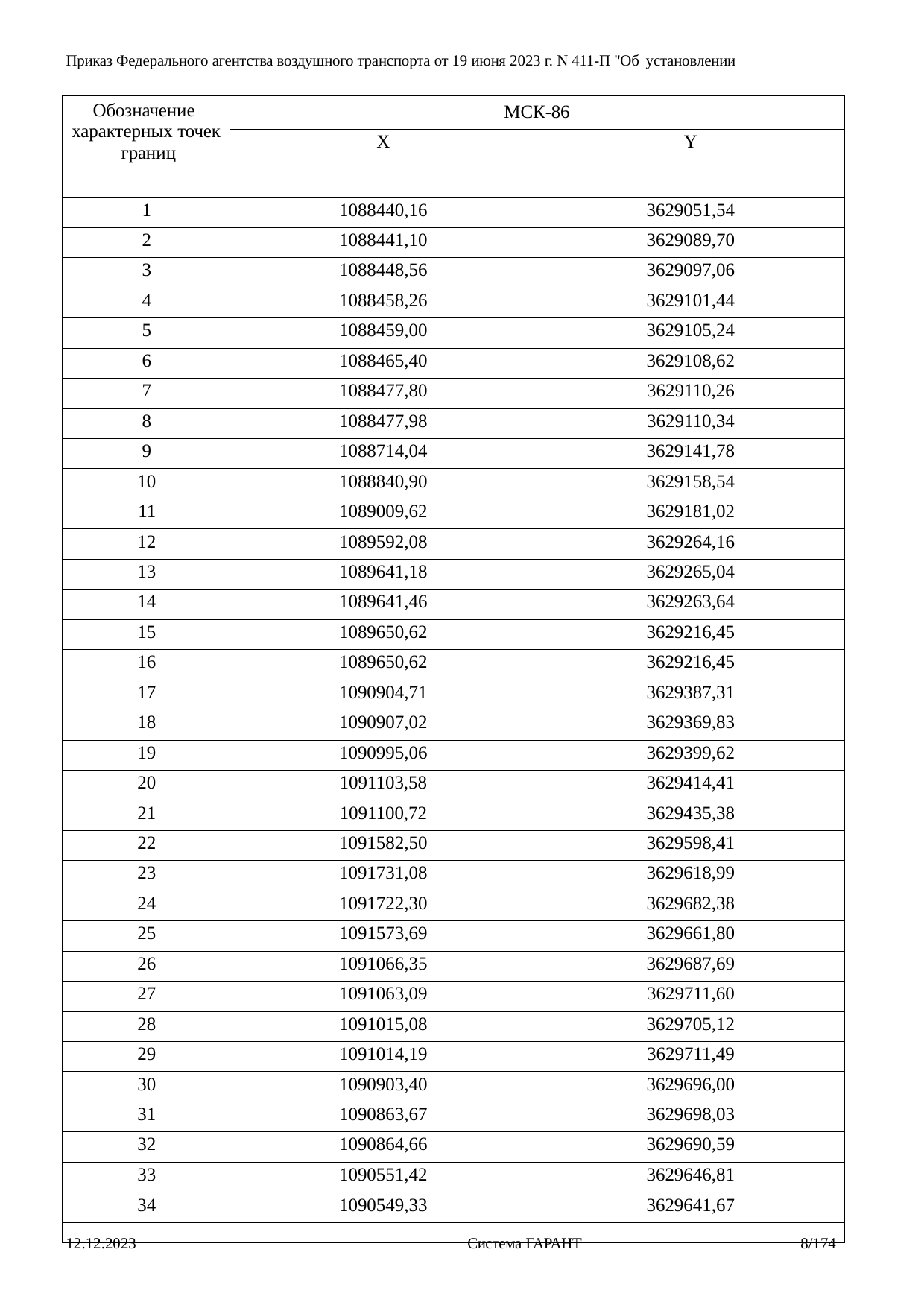

Приказ Федерального агентства воздушного транспорта от 19 июня 2023 г. N 411-П "Об установлении
| Обозначение характерных точек границ | МСК-86 |  |
| --- | --- | --- |
|  | X | Y |
| 1 | 1088440,16 | 3629051,54 |
| 2 | 1088441,10 | 3629089,70 |
| 3 | 1088448,56 | 3629097,06 |
| 4 | 1088458,26 | 3629101,44 |
| 5 | 1088459,00 | 3629105,24 |
| 6 | 1088465,40 | 3629108,62 |
| 7 | 1088477,80 | 3629110,26 |
| 8 | 1088477,98 | 3629110,34 |
| 9 | 1088714,04 | 3629141,78 |
| 10 | 1088840,90 | 3629158,54 |
| 11 | 1089009,62 | 3629181,02 |
| 12 | 1089592,08 | 3629264,16 |
| 13 | 1089641,18 | 3629265,04 |
| 14 | 1089641,46 | 3629263,64 |
| 15 | 1089650,62 | 3629216,45 |
| 16 | 1089650,62 | 3629216,45 |
| 17 | 1090904,71 | 3629387,31 |
| 18 | 1090907,02 | 3629369,83 |
| 19 | 1090995,06 | 3629399,62 |
| 20 | 1091103,58 | 3629414,41 |
| 21 | 1091100,72 | 3629435,38 |
| 22 | 1091582,50 | 3629598,41 |
| 23 | 1091731,08 | 3629618,99 |
| 24 | 1091722,30 | 3629682,38 |
| 25 | 1091573,69 | 3629661,80 |
| 26 | 1091066,35 | 3629687,69 |
| 27 | 1091063,09 | 3629711,60 |
| 28 | 1091015,08 | 3629705,12 |
| 29 | 1091014,19 | 3629711,49 |
| 30 | 1090903,40 | 3629696,00 |
| 31 | 1090863,67 | 3629698,03 |
| 32 | 1090864,66 | 3629690,59 |
| 33 | 1090551,42 | 3629646,81 |
| 34 | 1090549,33 | 3629641,67 |
|  |  |  |
12.12.2023
Система ГАРАНТ
8/174